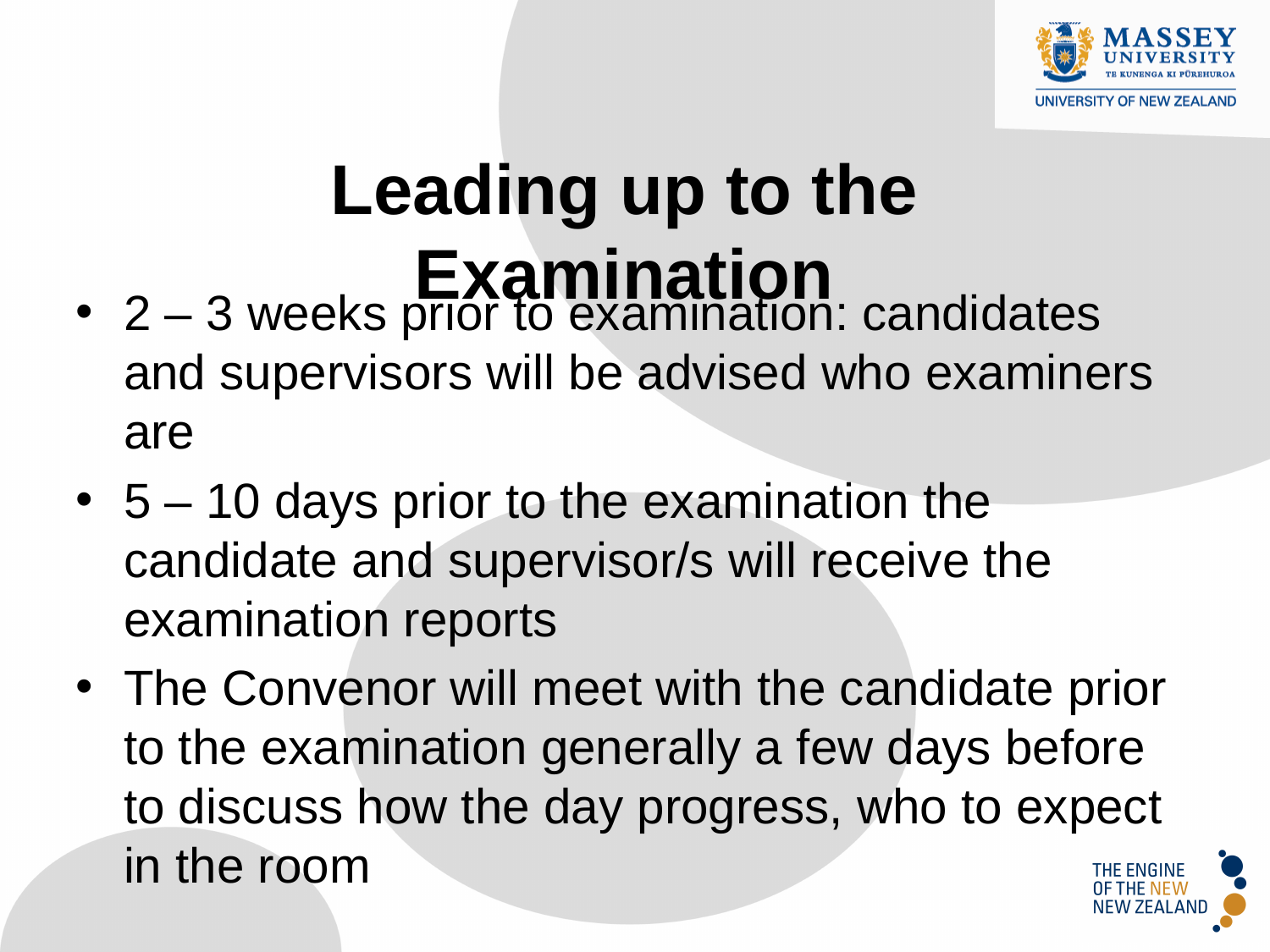

Leading up to the Examination

2 – 3 weeks prior to examination: candidates and supervisors will be advised who examiners are
5 – 10 days prior to the examination the candidate and supervisor/s will receive the examination reports
The Convenor will meet with the candidate prior to the examination generally a few days before to discuss how the day progress, who to expect in the room